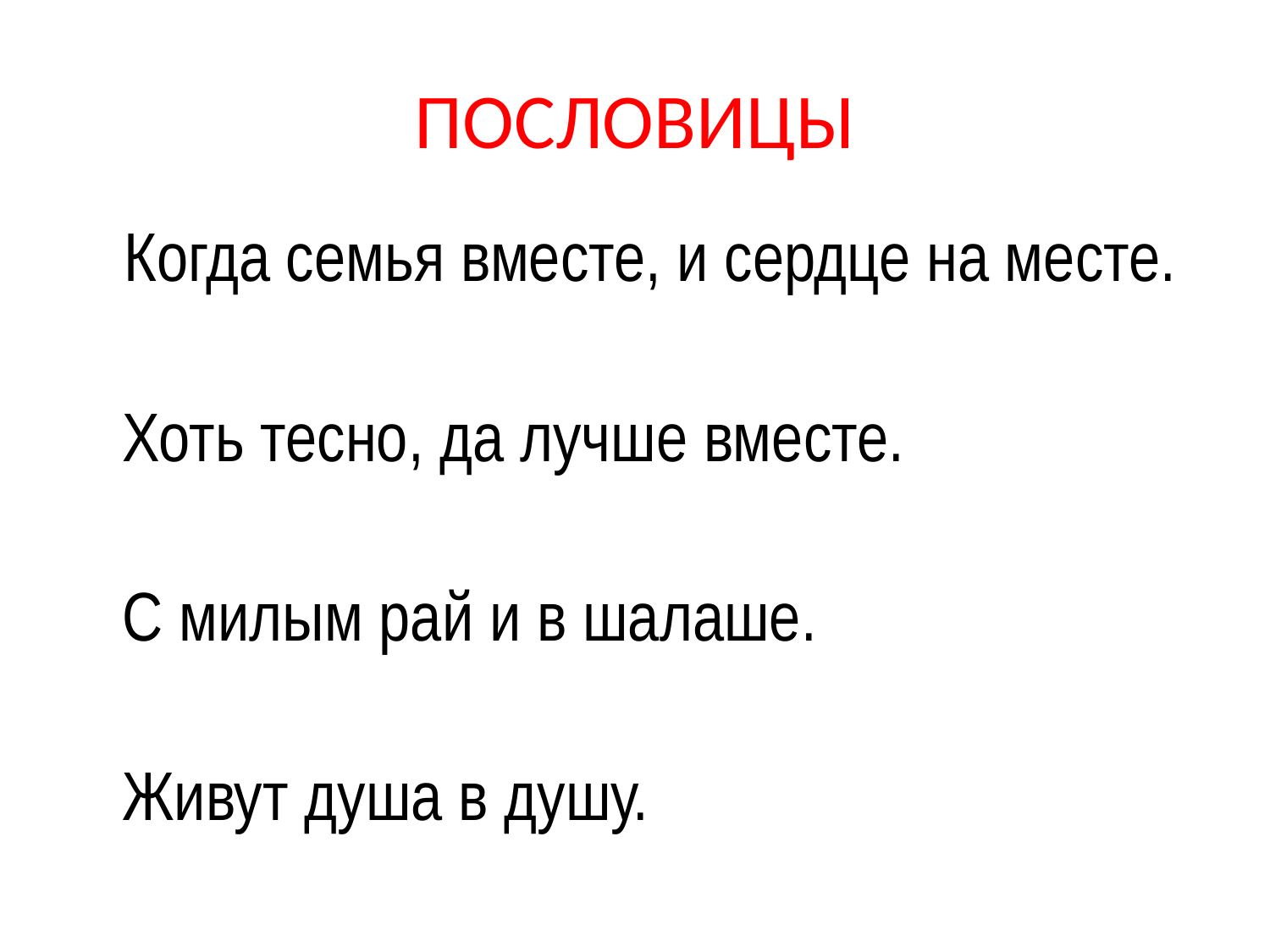

# ПОСЛОВИЦЫ
   Когда семья вместе, и сердце на месте.
Хоть тесно, да лучше вместе.
С милым рай и в шалаше.
 
Живут душа в душу.